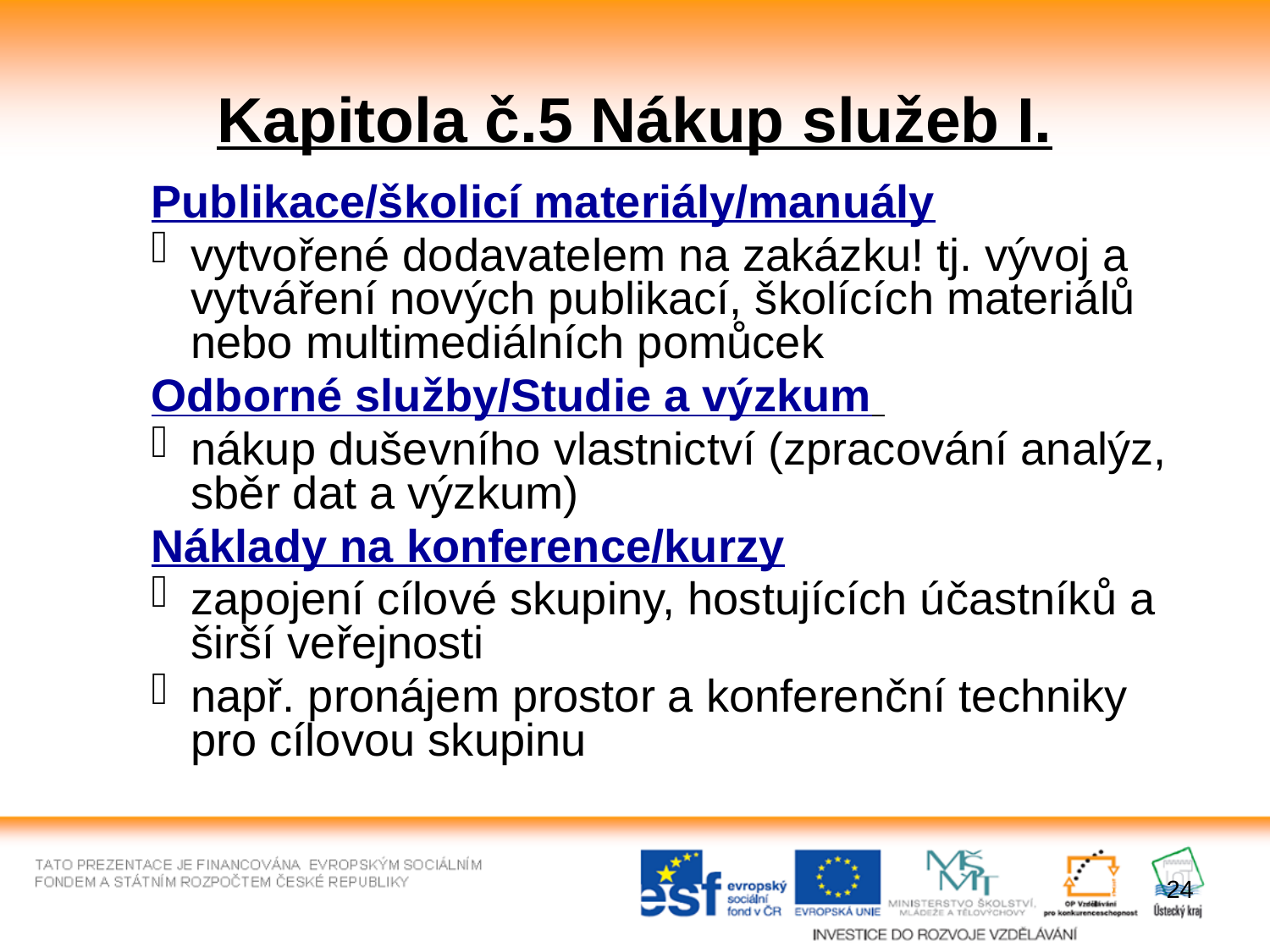

# Kapitola č.5 Nákup služeb I.
Publikace/školicí materiály/manuály
vytvořené dodavatelem na zakázku! tj. vývoj a vytváření nových publikací, školících materiálů nebo multimediálních pomůcek
Odborné služby/Studie a výzkum
nákup duševního vlastnictví (zpracování analýz, sběr dat a výzkum)
Náklady na konference/kurzy
zapojení cílové skupiny, hostujících účastníků a širší veřejnosti
např. pronájem prostor a konferenční techniky pro cílovou skupinu

24